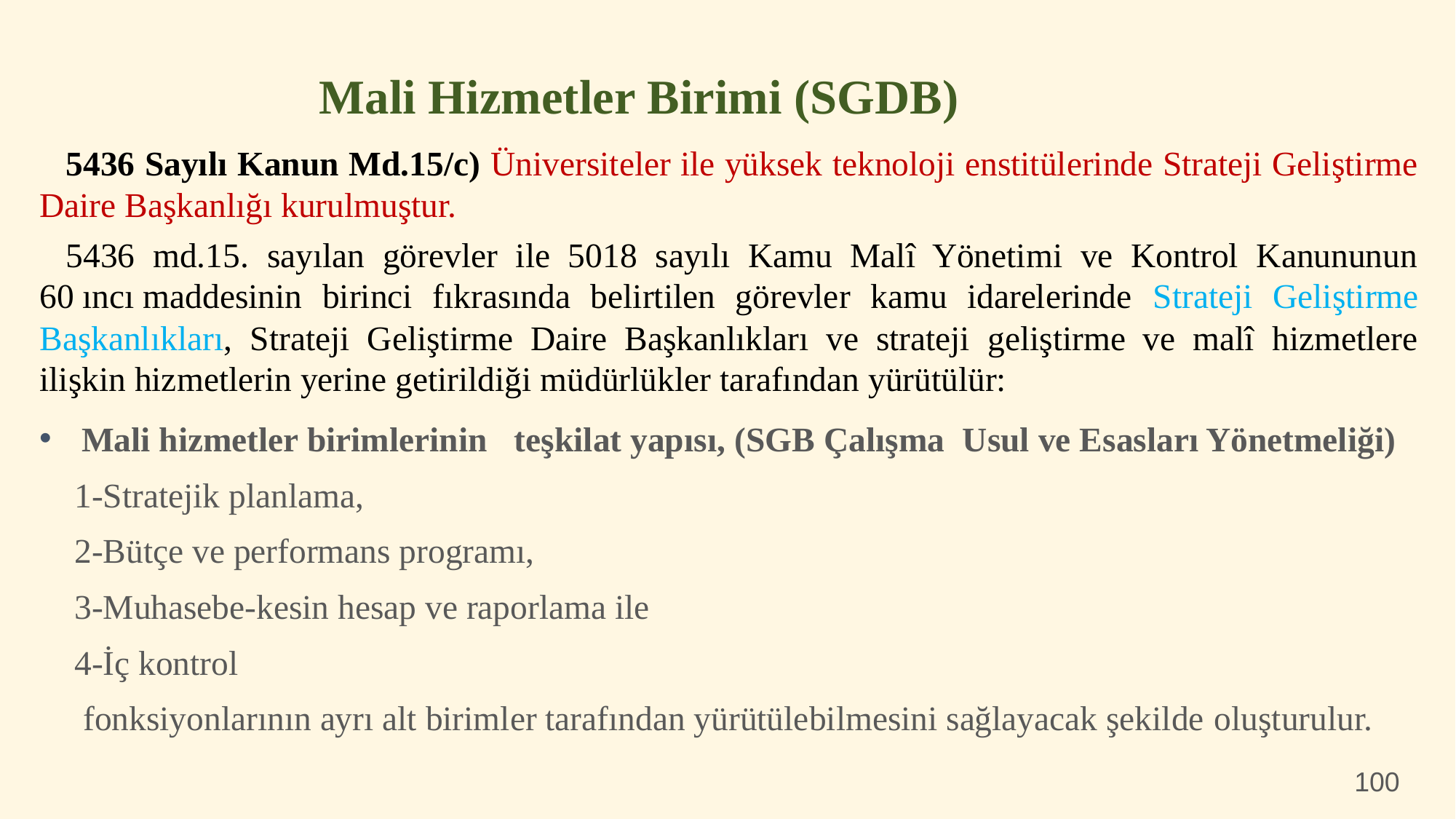

Mali Hizmetler Birimi (SGDB)
5436 Sayılı Kanun Md.15/c) Üniversiteler ile yüksek teknoloji enstitülerinde Strateji Geliştirme Daire Başkanlığı kurulmuştur.
5436 md.15. sayılan görevler ile 5018 sayılı Kamu Malî Yönetimi ve Kontrol Kanununun 60 ıncı maddesinin birinci fıkrasında belirtilen görevler kamu idarelerinde Strateji Geliştirme Başkanlıkları, Strateji Geliştirme Daire Başkanlıkları ve strateji geliştirme ve malî hizmetlere ilişkin hizmetlerin yerine getirildiği müdürlükler tarafından yürütülür:
Mali hizmetler birimlerinin   teşkilat yapısı, (SGB Çalışma  Usul ve Esasları Yönetmeliği)
    1-Stratejik planlama,
    2-Bütçe ve performans programı,
    3-Muhasebe-kesin hesap ve raporlama ile
    4-İç kontrol
     fonksiyonlarının ayrı alt birimler tarafından yürütülebilmesini sağlayacak şekilde oluşturulur.
100